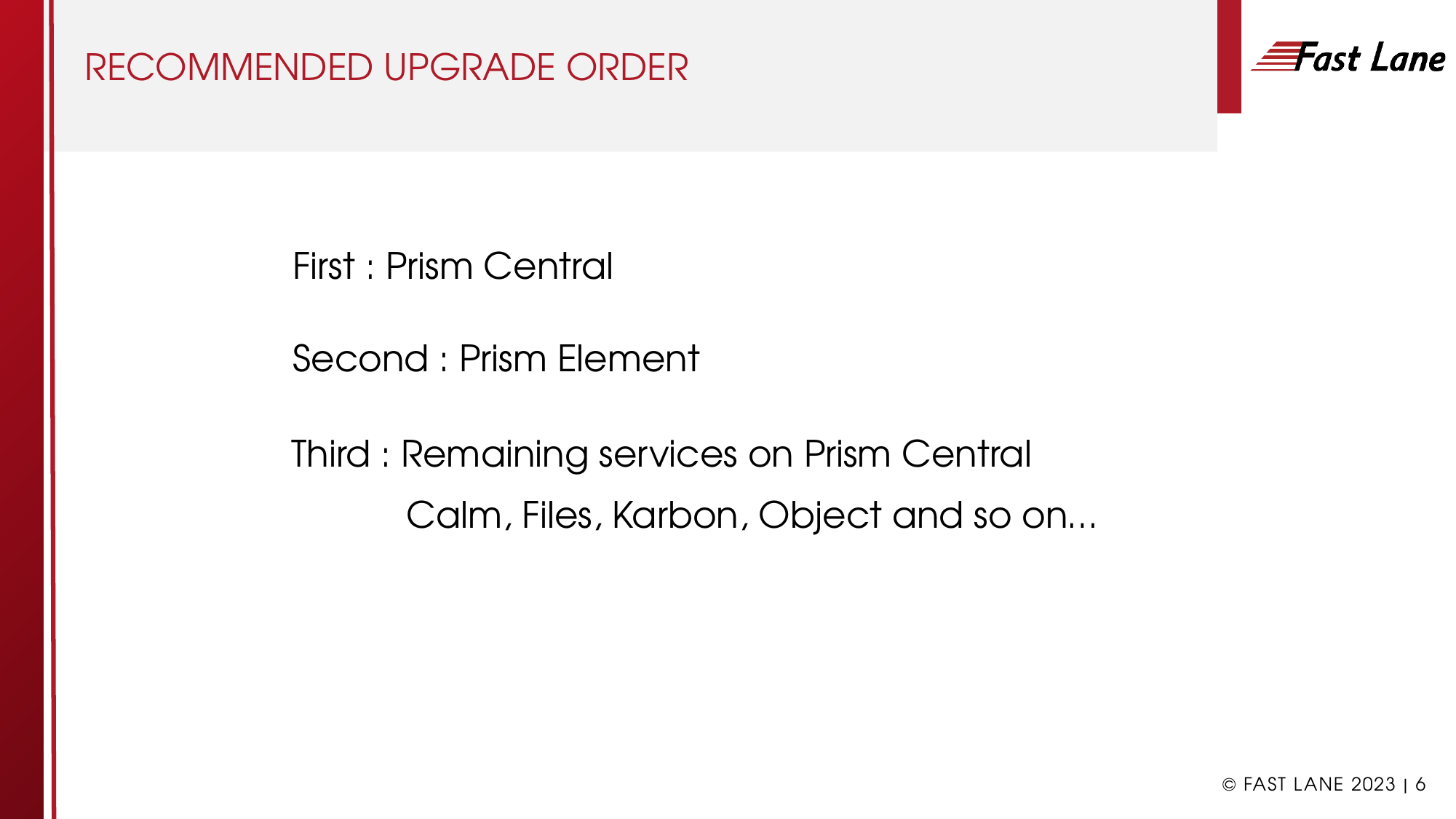

# Recommended upgrade order
First : Prism Central
Second : Prism Element
Third : Remaining services on Prism Central
Calm, Files, Karbon, Object and so on…